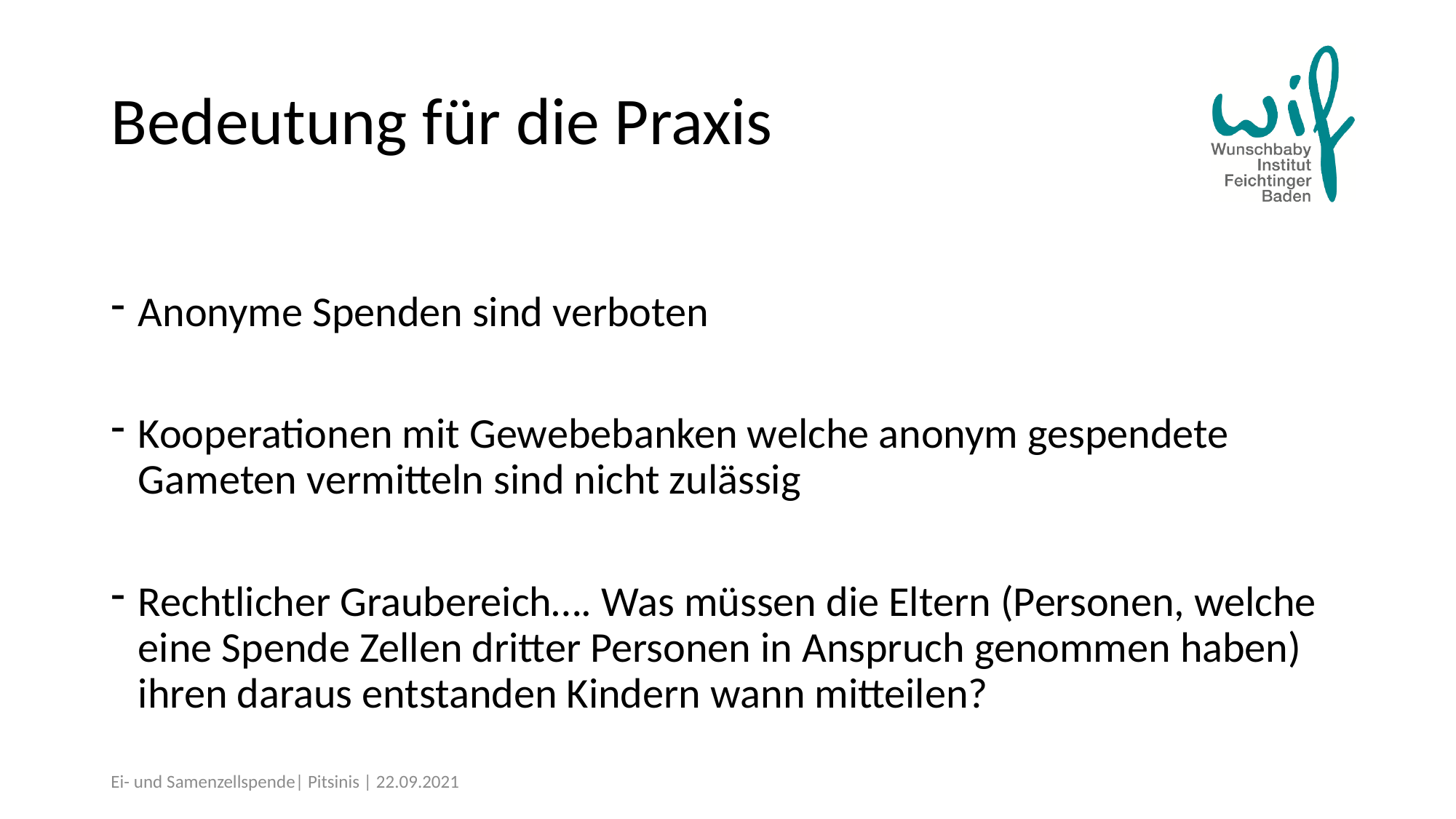

# Bedeutung für die Praxis

Anonyme Spenden sind verboten

Kooperationen mit Gewebebanken welche anonym gespendete Gameten vermitteln sind nicht zulässig

Rechtlicher Graubereich…. Was müssen die Eltern (Personen, welche eine Spende Zellen dritter Personen in Anspruch genommen haben) ihren daraus entstanden Kindern wann mitteilen?

Ei- und Samenzellspende| Pitsinis | 22.09.2021